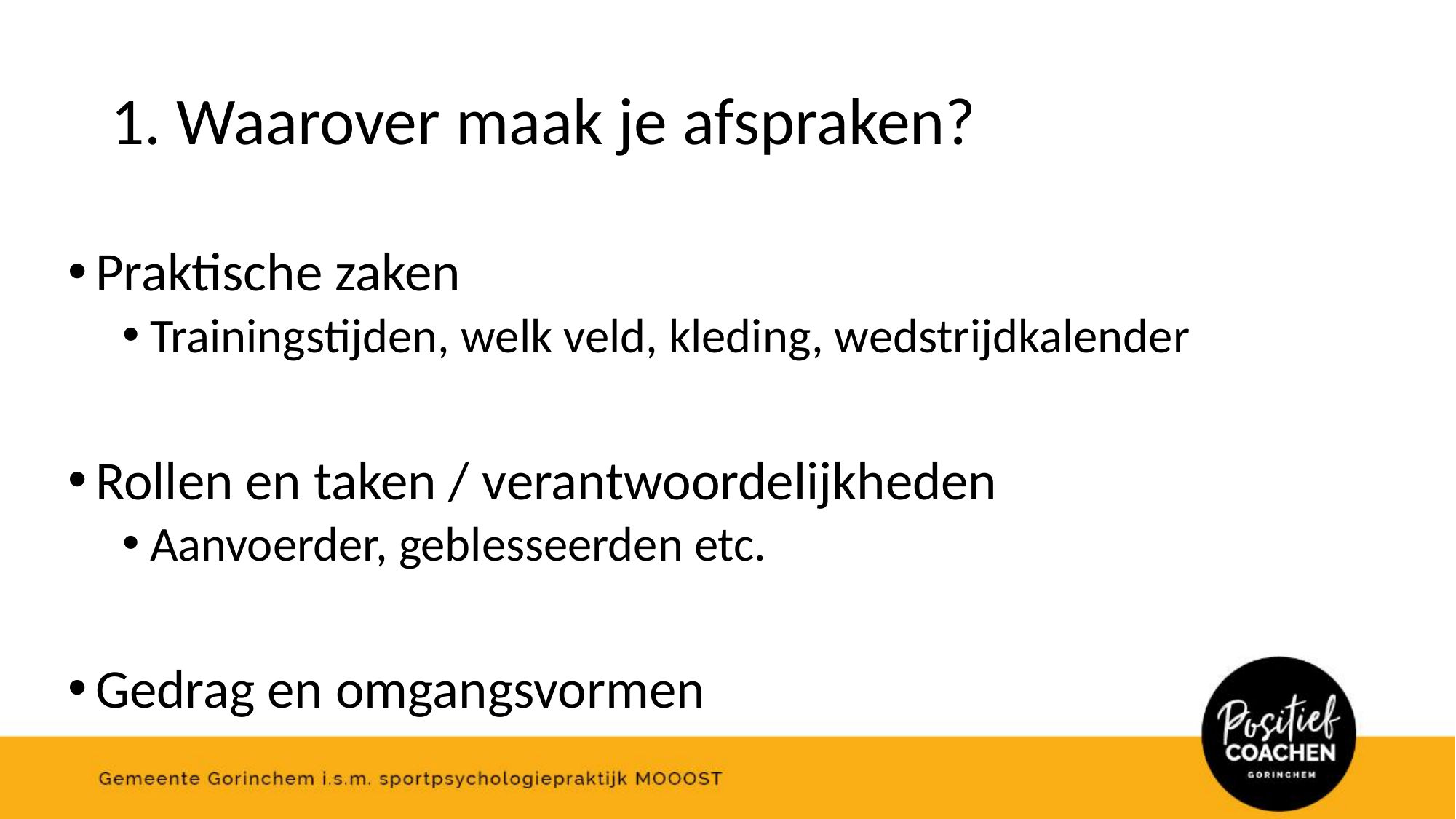

# 1. Waarover maak je afspraken?

Praktische zaken
Trainingstijden, welk veld, kleding, wedstrijdkalender

Rollen en taken / verantwoordelijkheden
Aanvoerder, geblesseerden etc.

Gedrag en omgangsvormen